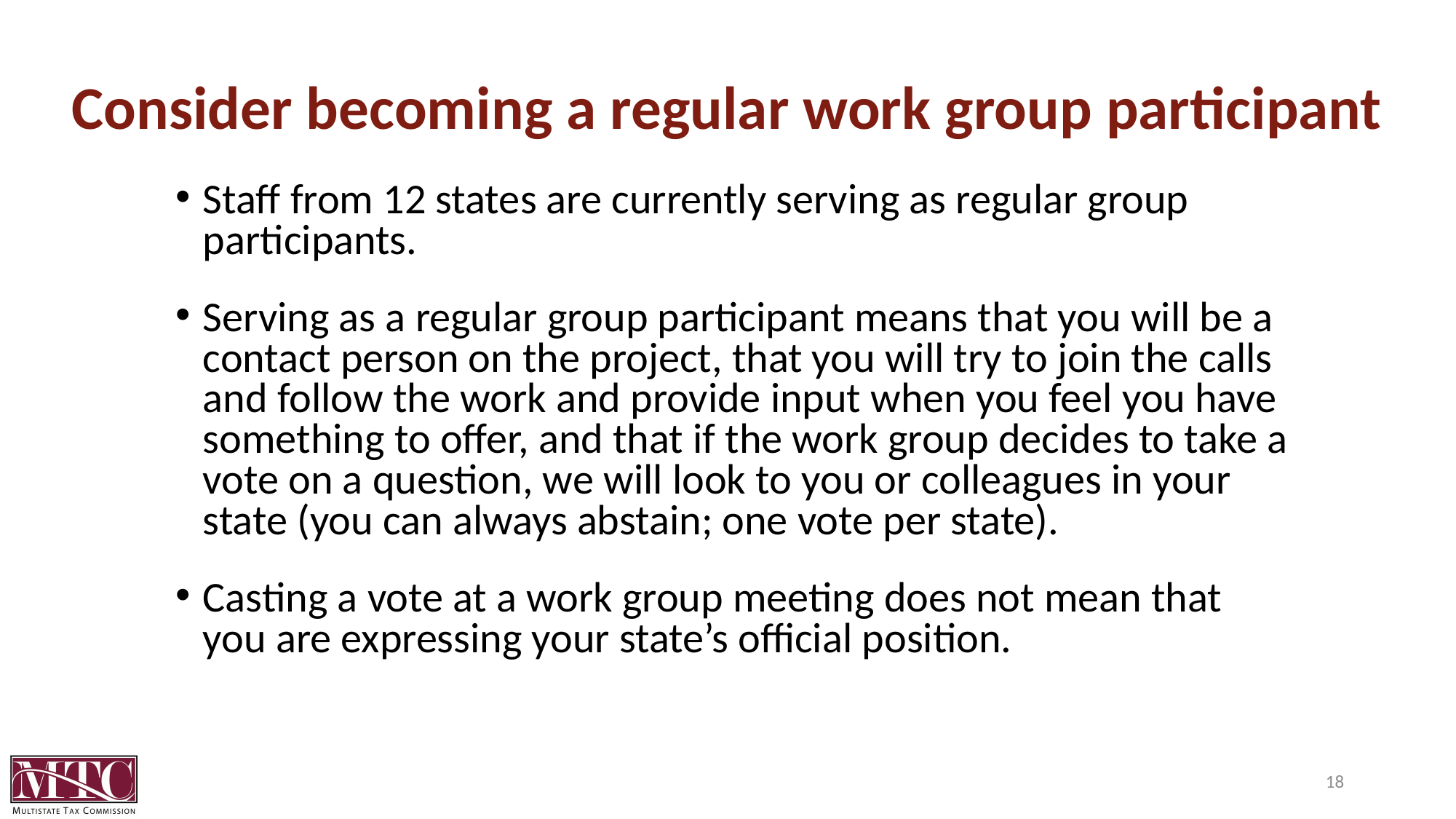

# Consider becoming a regular work group participant
Staff from 12 states are currently serving as regular group participants.
Serving as a regular group participant means that you will be a contact person on the project, that you will try to join the calls and follow the work and provide input when you feel you have something to offer, and that if the work group decides to take a vote on a question, we will look to you or colleagues in your state (you can always abstain; one vote per state).
Casting a vote at a work group meeting does not mean that you are expressing your state’s official position.
18